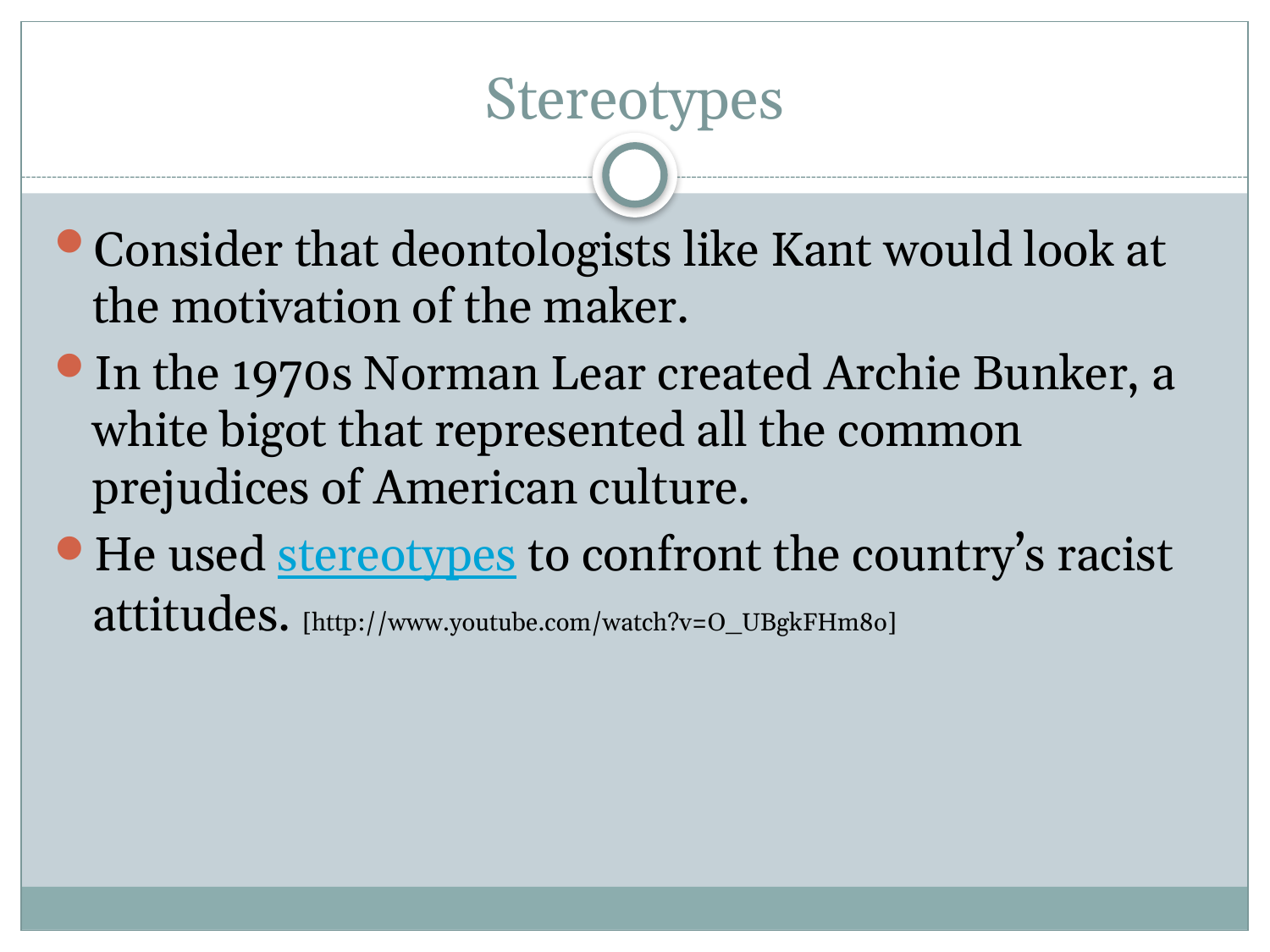

# Stereotypes
Consider that deontologists like Kant would look at the motivation of the maker.
In the 1970s Norman Lear created Archie Bunker, a white bigot that represented all the common prejudices of American culture.
He used stereotypes to confront the country’s racist attitudes. [http://www.youtube.com/watch?v=O_UBgkFHm8o]